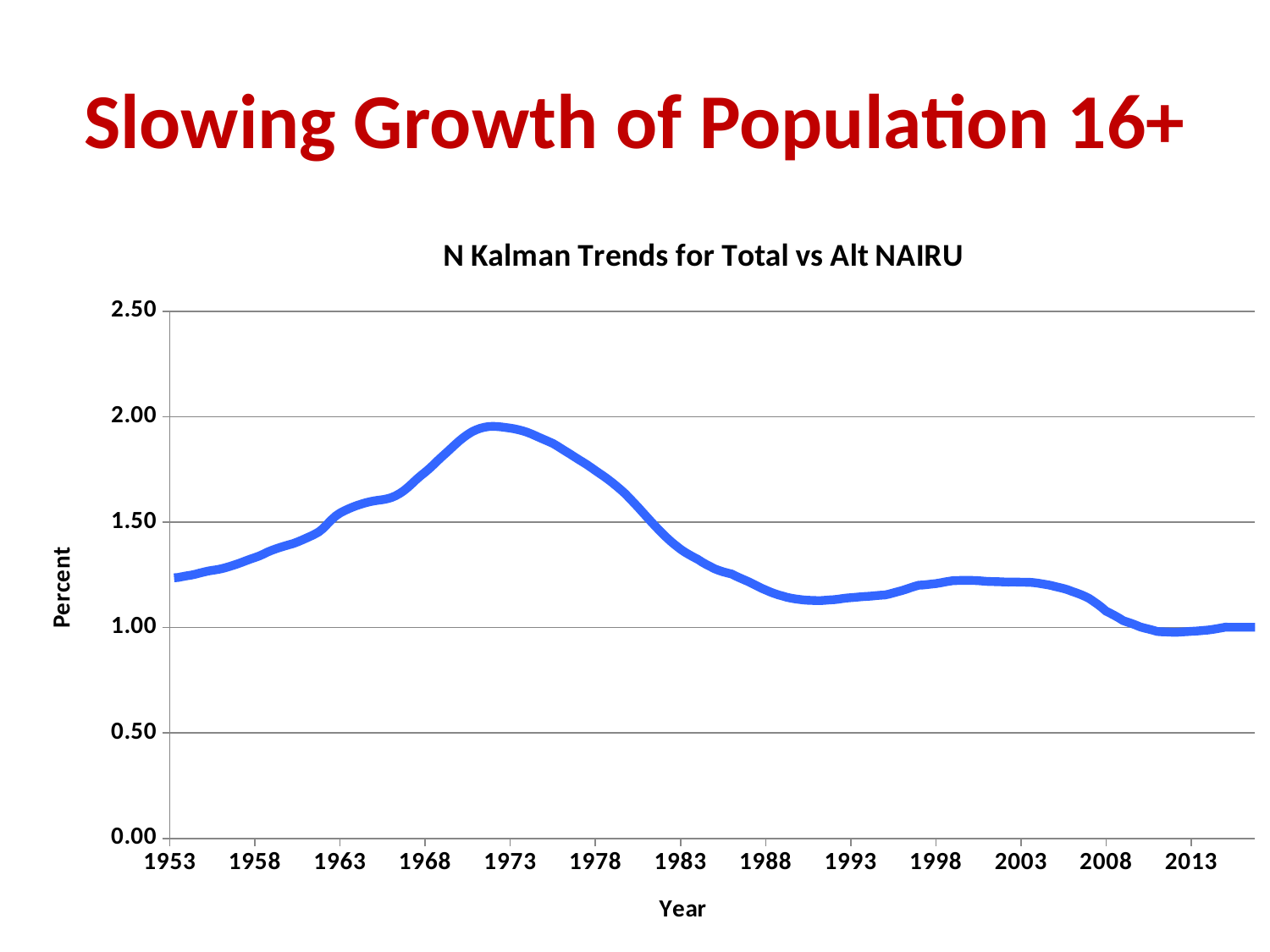

# Slowing Growth of Population 16+

### Chart: N Kalman Trends for Total vs Alt NAIRU

| Category |  |
|---|---|